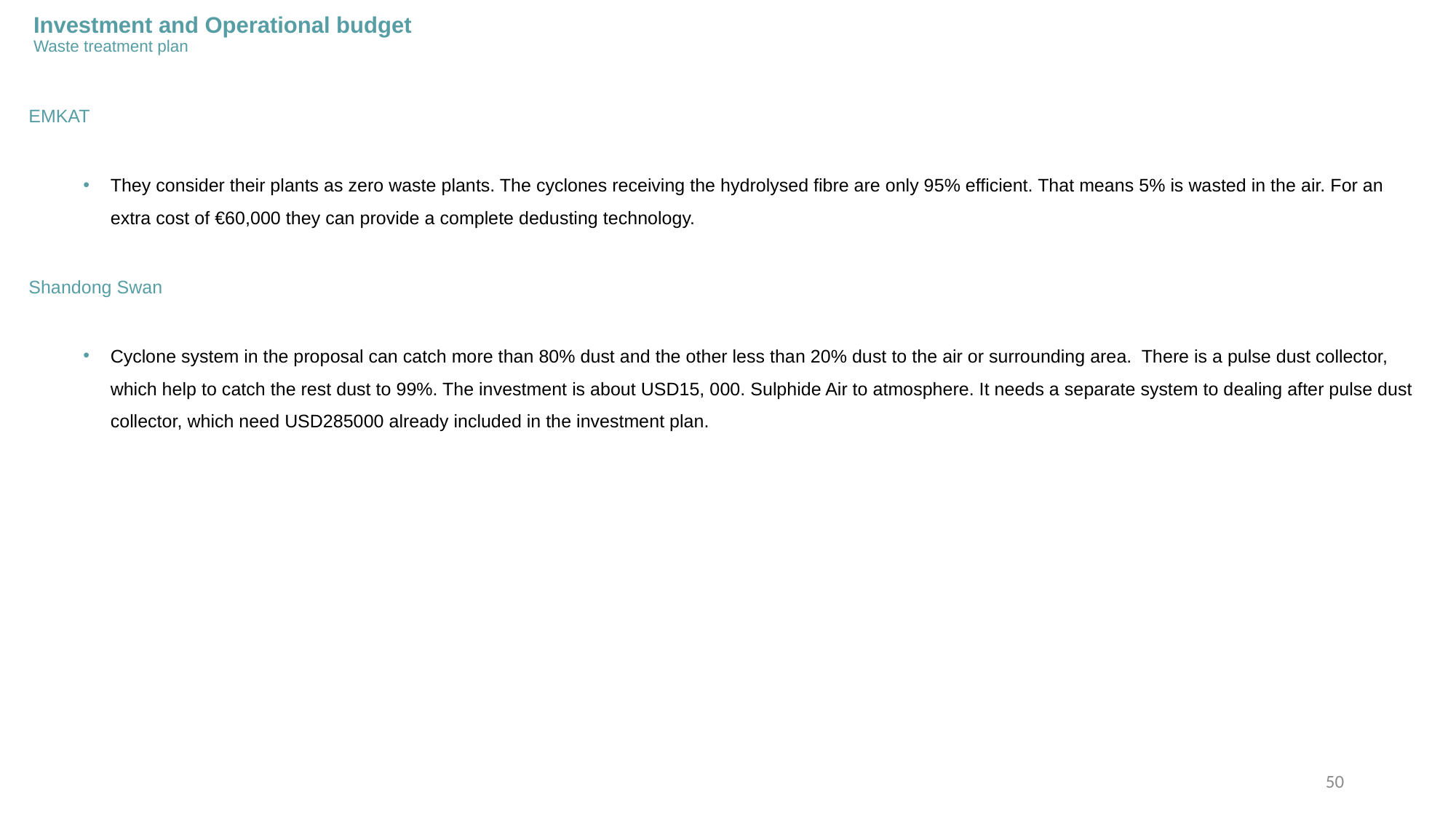

# Investment and Operational budget Waste treatment plan
EMKAT
They consider their plants as zero waste plants. The cyclones receiving the hydrolysed fibre are only 95% efficient. That means 5% is wasted in the air. For an extra cost of €60,000 they can provide a complete dedusting technology.
Shandong Swan
Cyclone system in the proposal can catch more than 80% dust and the other less than 20% dust to the air or surrounding area.  There is a pulse dust collector, which help to catch the rest dust to 99%. The investment is about USD15, 000. Sulphide Air to atmosphere. It needs a separate system to dealing after pulse dust collector, which need USD285000 already included in the investment plan.

50